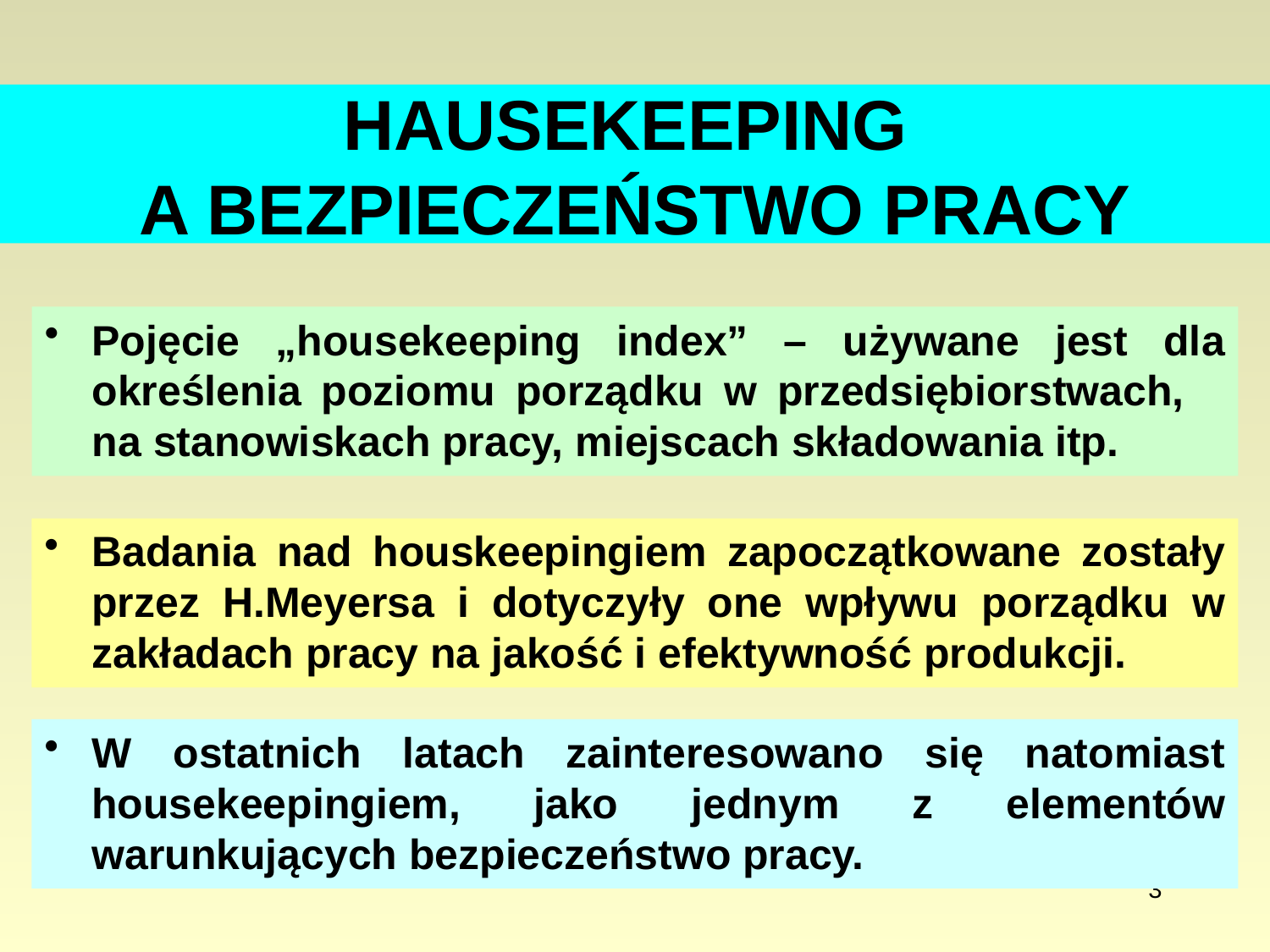

# HAUSEKEEPING A BEZPIECZEŃSTWO PRACY
Pojęcie „housekeeping index” – używane jest dla określenia poziomu porządku w przedsiębiorstwach,   na stanowiskach pracy, miejscach składowania itp.
Badania nad houskeepingiem zapoczątkowane zostały przez H.Meyersa i dotyczyły one wpływu porządku w zakładach pracy na jakość i efektywność produkcji.
W ostatnich latach zainteresowano się natomiast housekeepingiem, jako jednym z elementów warunkujących bezpieczeństwo pracy.
3